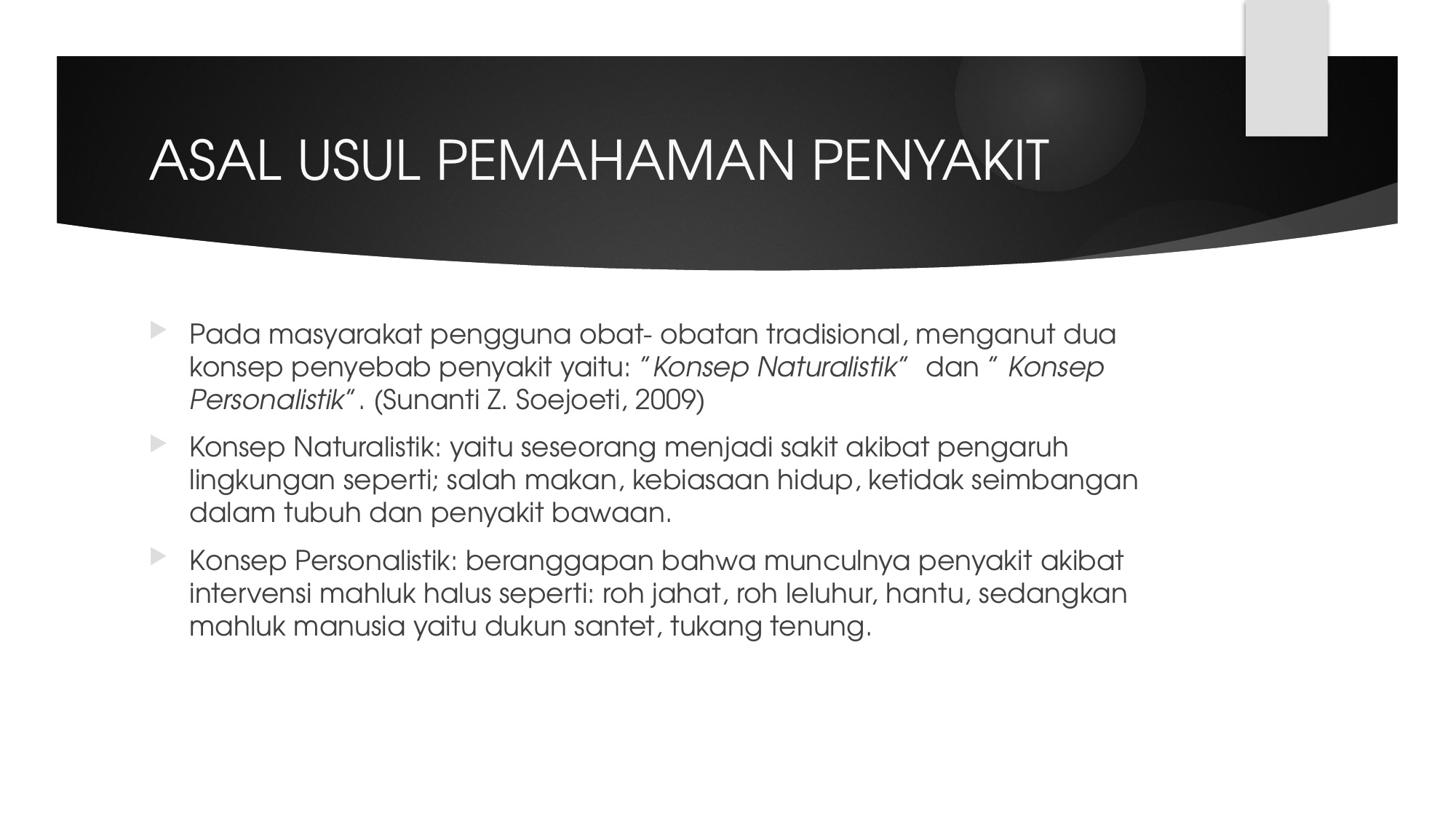

# ASAL USUL PEMAHAMAN PENYAKIT
Pada masyarakat pengguna obat- obatan tradisional, menganut dua konsep penyebab penyakit yaitu: ”Konsep Naturalistik”  dan ” Konsep Personalistik”. (Sunanti Z. Soejoeti, 2009)
Konsep Naturalistik: yaitu seseorang menjadi sakit akibat pengaruh lingkungan seperti; salah makan, kebiasaan hidup, ketidak seimbangan dalam tubuh dan penyakit bawaan.
Konsep Personalistik: beranggapan bahwa munculnya penyakit akibat  intervensi mahluk halus seperti: roh jahat, roh leluhur, hantu, sedangkan mahluk manusia yaitu dukun santet, tukang tenung.